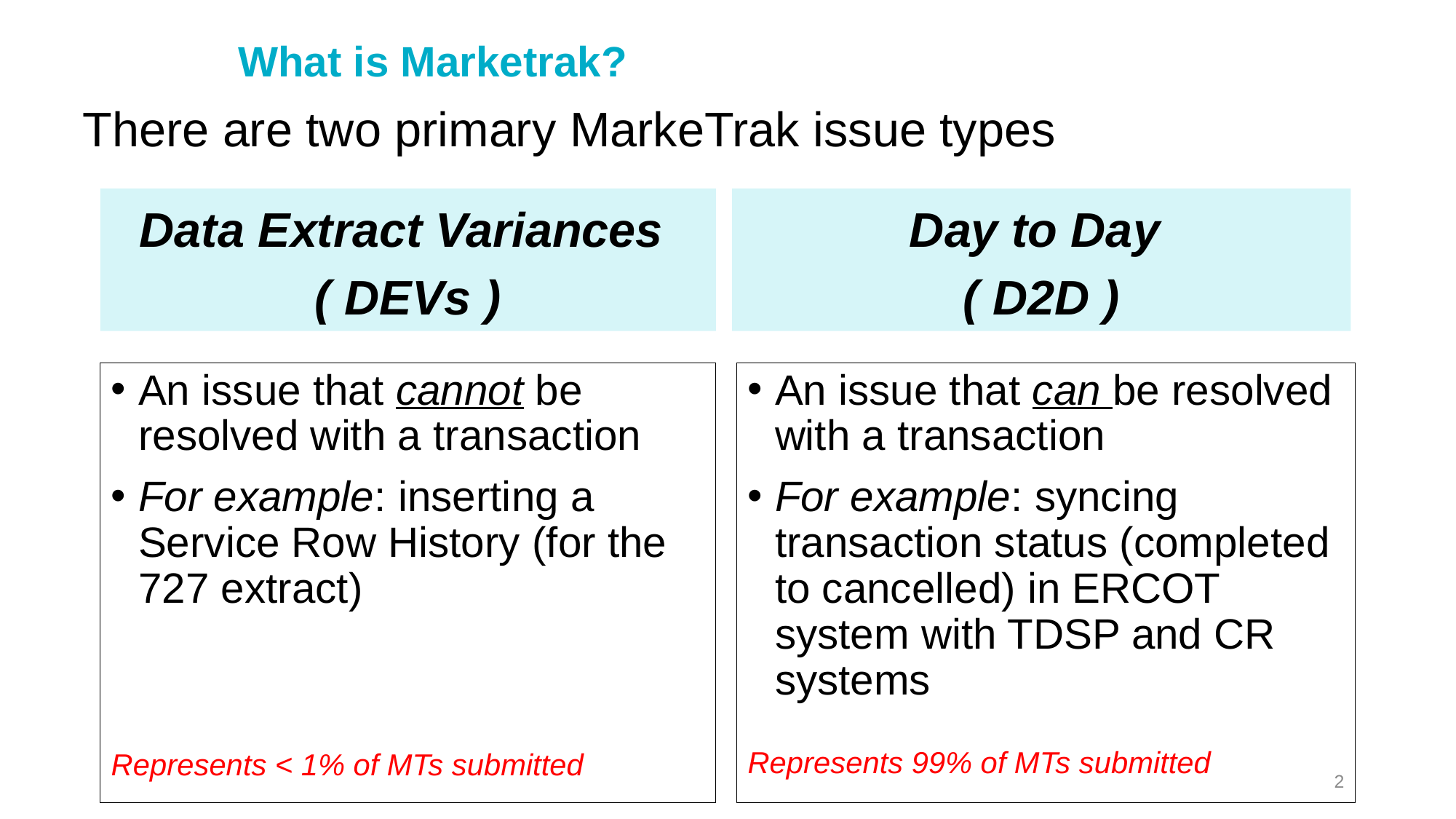

What is Marketrak?
# There are two primary MarkeTrak issue types
Data Extract Variances
( DEVs )
Day to Day
( D2D )
An issue that cannot be resolved with a transaction
For example: inserting a Service Row History (for the 727 extract)

Represents < 1% of MTs submitted
An issue that can be resolved with a transaction
For example: syncing transaction status (completed to cancelled) in ERCOT system with TDSP and CR systems

Represents 99% of MTs submitted

2